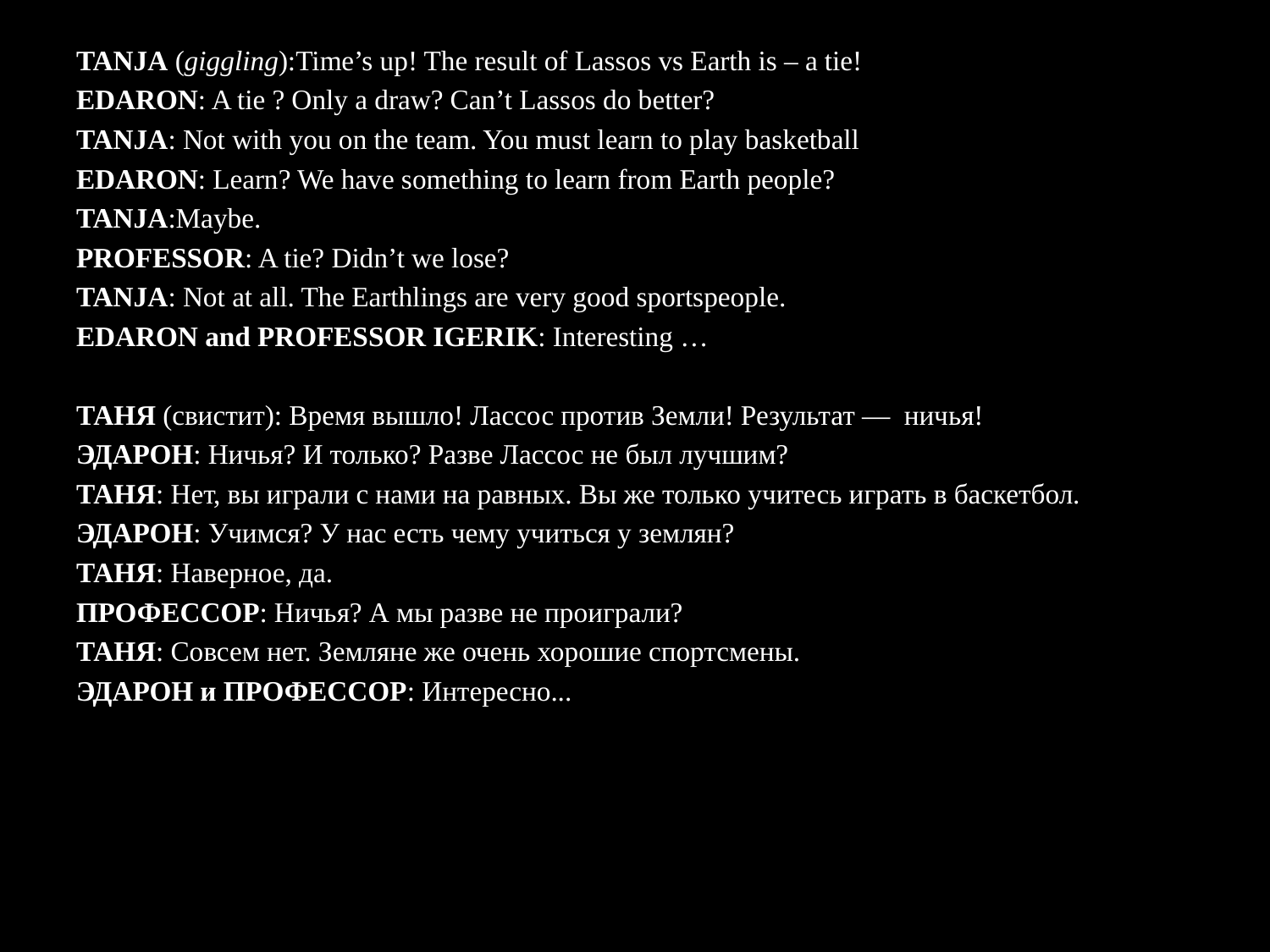

TANJA (giggling):Time’s up! The result of Lassos vs Earth is – a tie!
EDARON: A tie ? Only a draw? Can’t Lassos do better?
TANJA: Not with you on the team. You must learn to play basketball
EDARON: Learn? We have something to learn from Earth people?
TANJA:Maybe.
PROFESSOR: A tie? Didn’t we lose?
TANJA: Not at all. The Earthlings are very good sportspeople.
EDARON and PROFESSOR IGERIK: Interesting …

ТАНЯ (свистит): Время вышло! Лассос против Земли! Результат —  ничья!
ЭДАРОН: Ничья? И только? Разве Лассос не был лучшим?
ТАНЯ: Нет, вы играли с нами на равных. Вы же только учитесь играть в баскетбол.
ЭДАРОН: Учимся? У нас есть чему учиться у землян?
ТАНЯ: Наверное, да.
ПРОФЕССОР: Ничья? А мы разве не проиграли?
ТАНЯ: Совсем нет. Земляне же очень хорошие спортсмены.
ЭДАРОН и ПРОФЕССОР: Интересно...